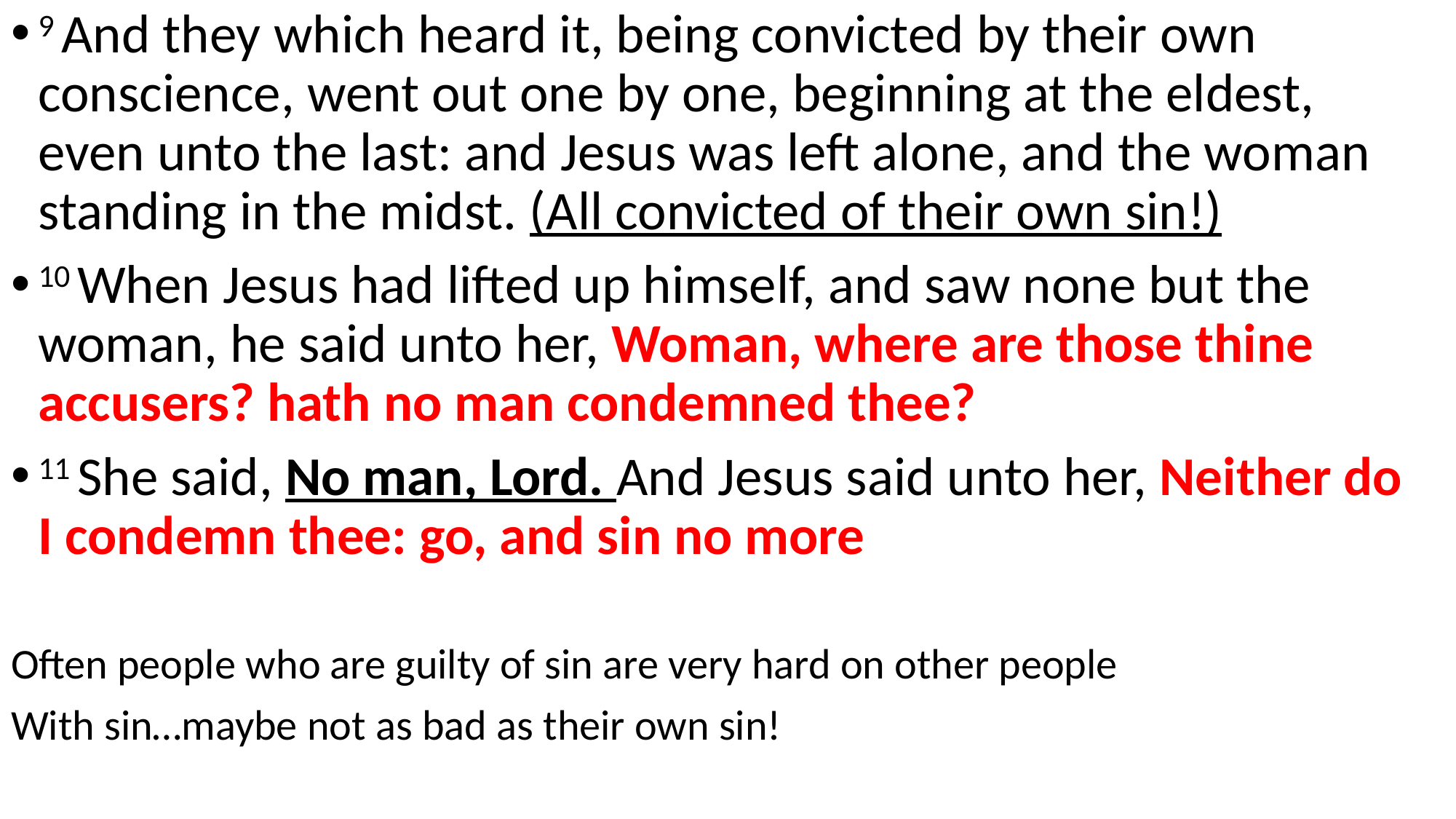

9 And they which heard it, being convicted by their own conscience, went out one by one, beginning at the eldest, even unto the last: and Jesus was left alone, and the woman standing in the midst. (All convicted of their own sin!)
10 When Jesus had lifted up himself, and saw none but the woman, he said unto her, Woman, where are those thine accusers? hath no man condemned thee?
11 She said, No man, Lord. And Jesus said unto her, Neither do I condemn thee: go, and sin no more

Often people who are guilty of sin are very hard on other people
With sin…maybe not as bad as their own sin!